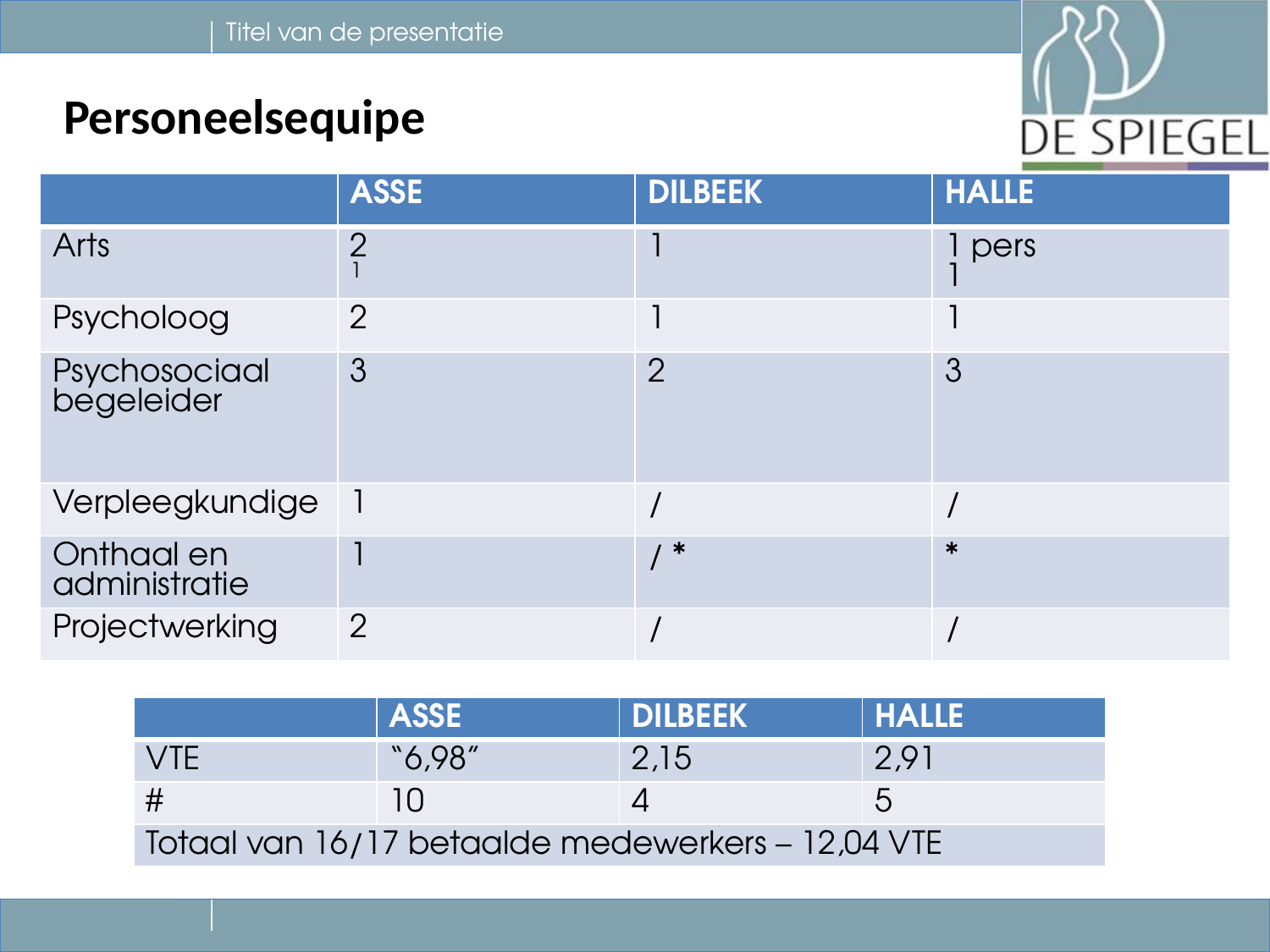

# Personeelsequipe
|  | ASSE | DILBEEK | HALLE |
| --- | --- | --- | --- |
| Arts | 2 1 | 1 | 1 pers 1 |
| Psycholoog | 2 | 1 | 1 |
| Psychosociaal begeleider | 3 | 2 | 3 |
| Verpleegkundige | 1 | / | / |
| Onthaal en administratie | 1 | / \* | \* |
| Projectwerking | 2 | / | / |
|  | ASSE | DILBEEK | HALLE |
| --- | --- | --- | --- |
| VTE | “6,98” | 2,15 | 2,91 |
| # | 10 | 4 | 5 |
| Totaal van 16/17 betaalde medewerkers – 12,04 VTE |  |  |  |